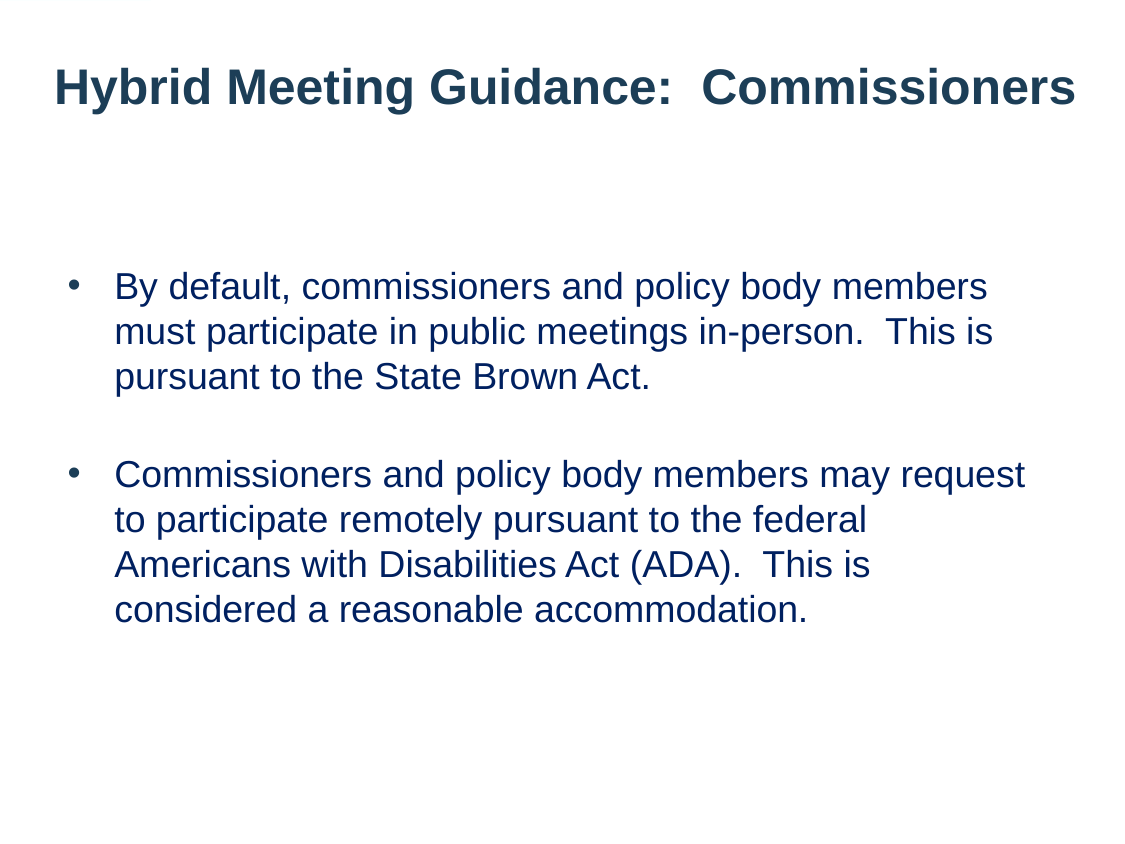

# Hybrid Meeting Guidance:  Commissioners
By default, commissioners and policy body members must participate in public meetings in-person.  This is pursuant to the State Brown Act.

Commissioners and policy body members may request to participate remotely pursuant to the federal Americans with Disabilities Act (ADA).  This is considered a reasonable accommodation.

5